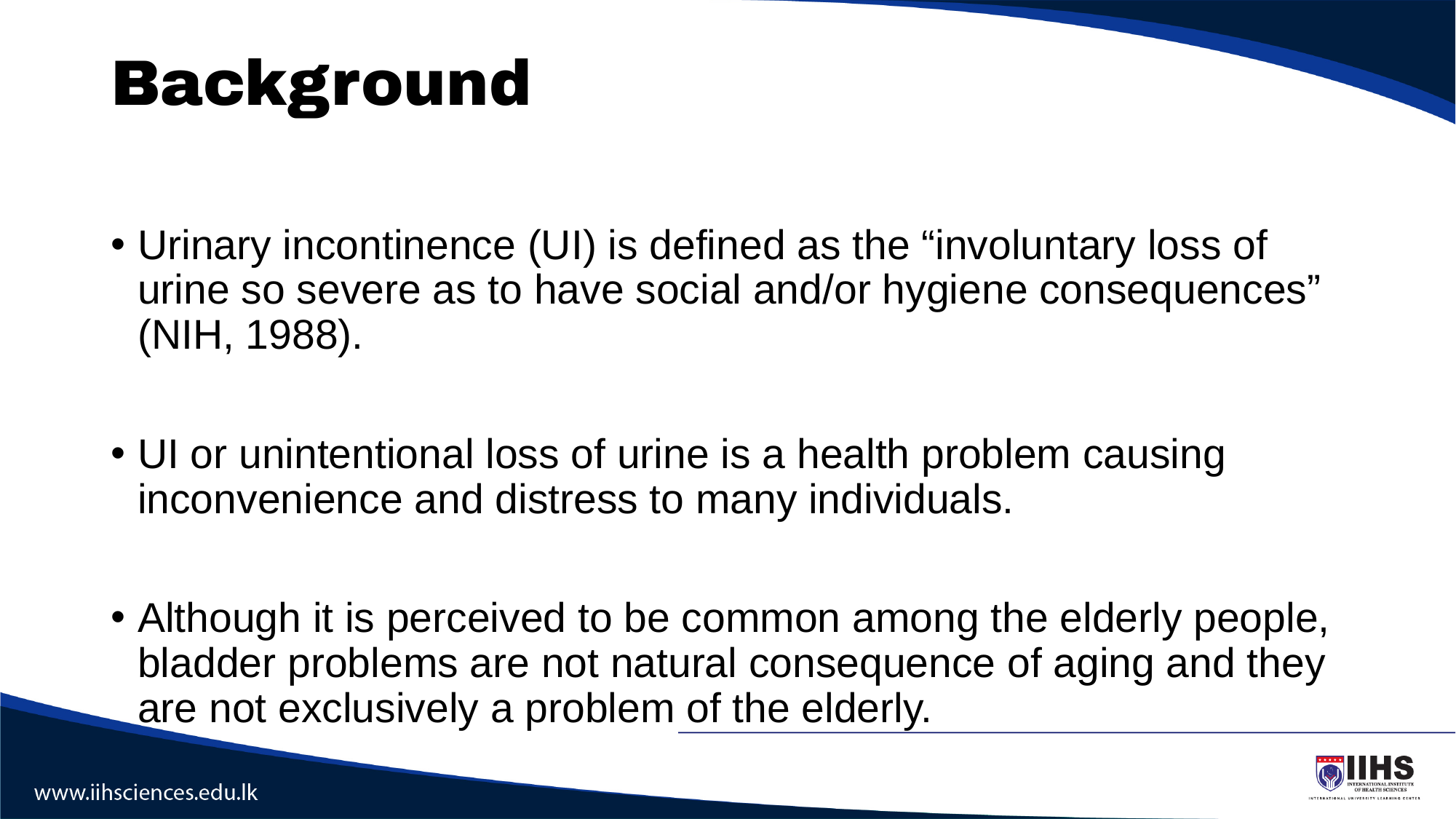

# Background
Urinary incontinence (UI) is defined as the “involuntary loss of urine so severe as to have social and/or hygiene consequences” (NIH, 1988).

UI or unintentional loss of urine is a health problem causing inconvenience and distress to many individuals.

Although it is perceived to be common among the elderly people, bladder problems are not natural consequence of aging and they are not exclusively a problem of the elderly.